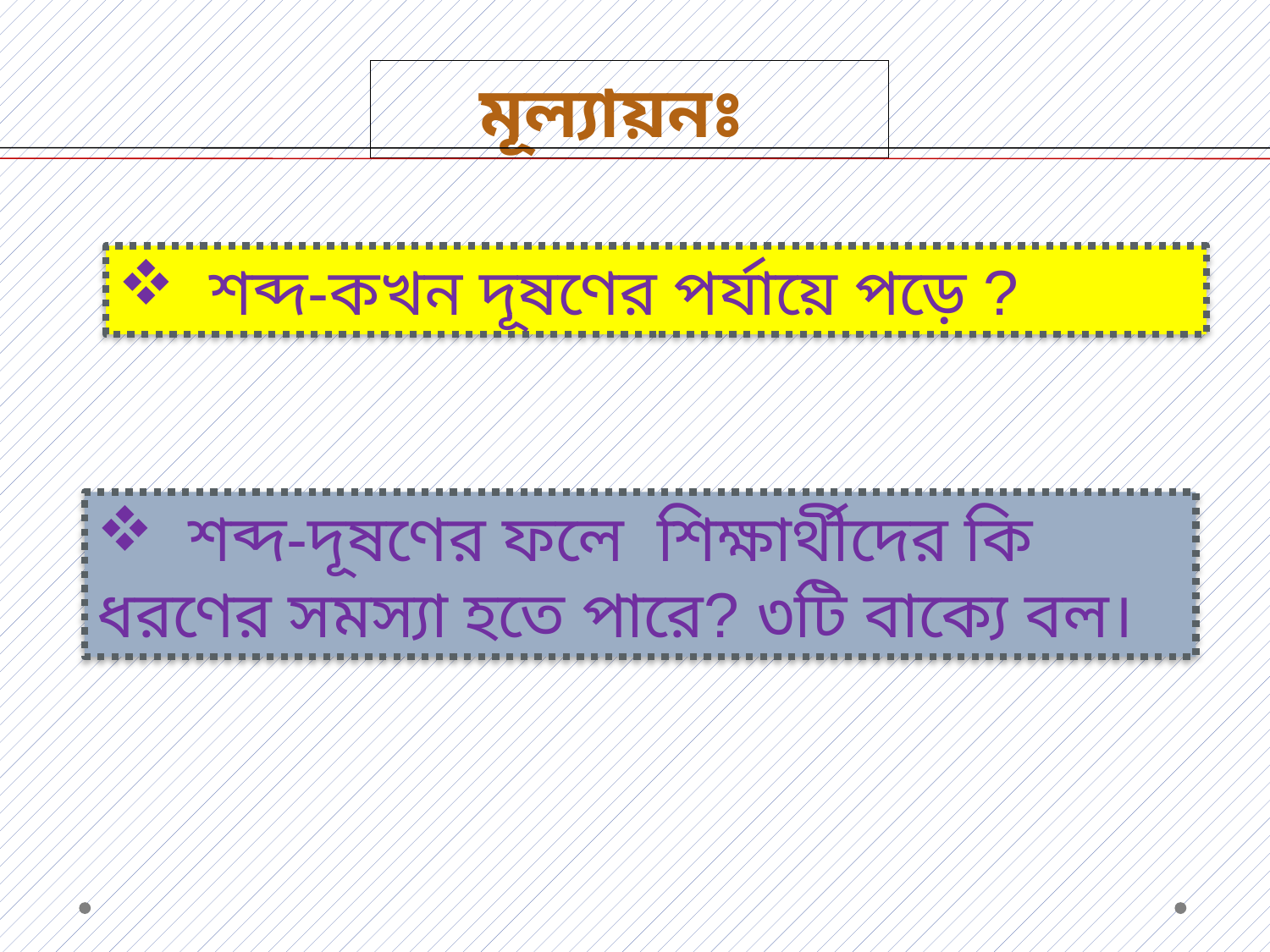

মূল্যায়নঃ
  শব্দ-কখন দূষণের পর্যায়ে পড়ে ?
  শব্দ-দূষণের ফলে  শিক্ষার্থীদের কি ধরণের সমস্যা হতে পারে? ৩টি বাক্যে বল।